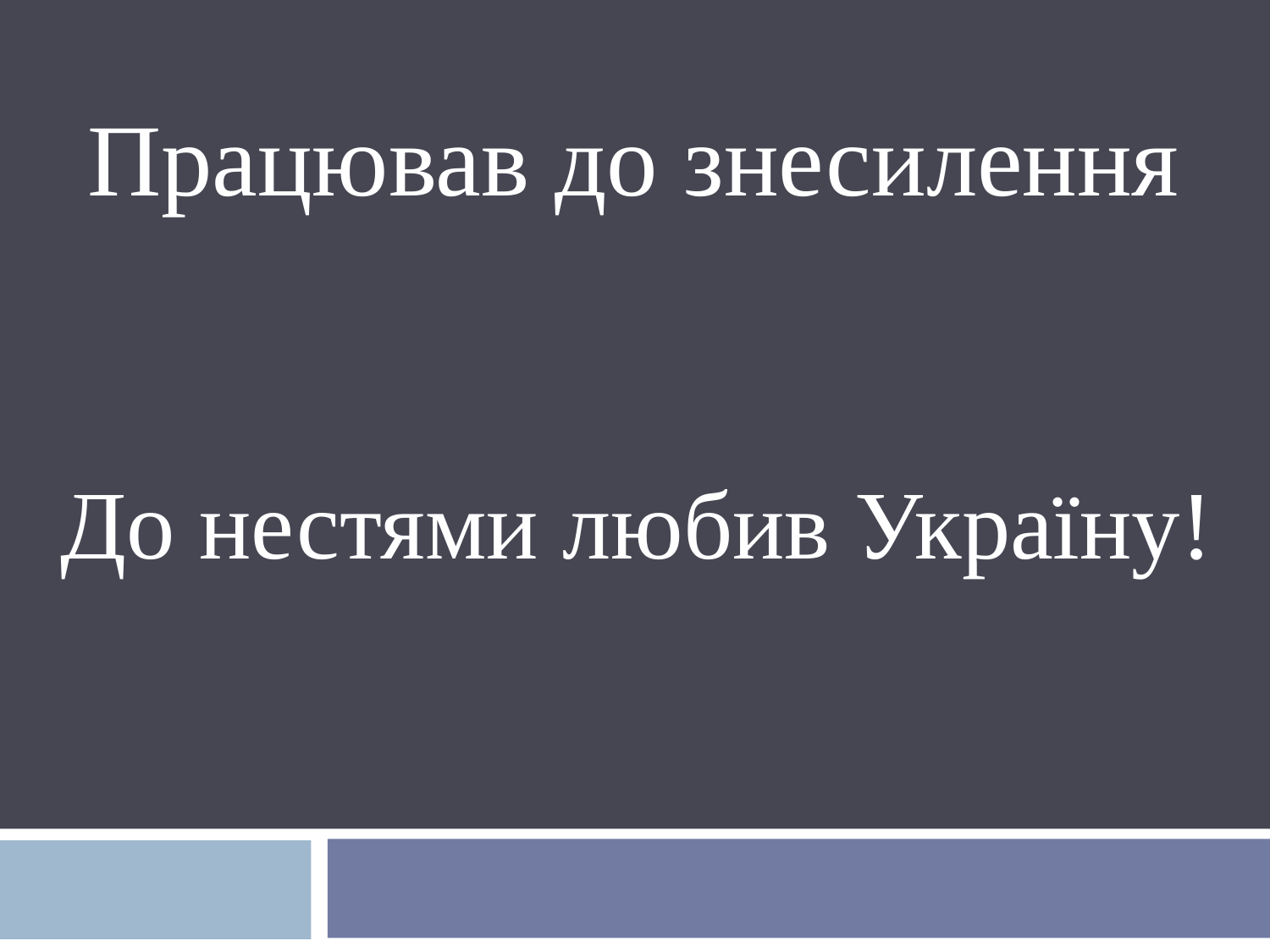

Працював до знесилення

 До нестями любив Україну!